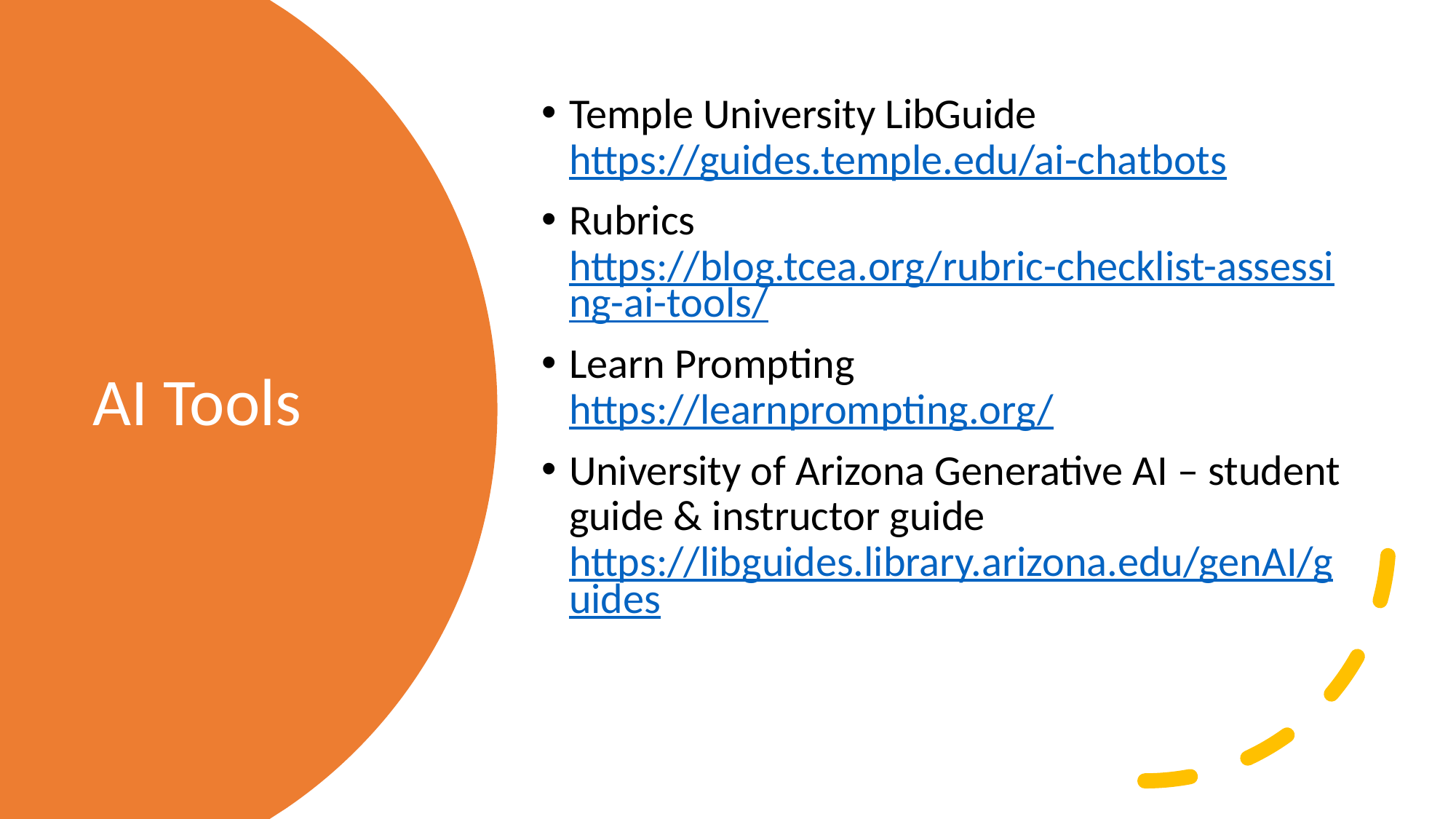

Temple University LibGuide https://guides.temple.edu/ai-chatbots
Rubrics https://blog.tcea.org/rubric-checklist-assessing-ai-tools/
Learn Prompting https://learnprompting.org/
University of Arizona Generative AI – student guide & instructor guide https://libguides.library.arizona.edu/genAI/guides

# AI Tools